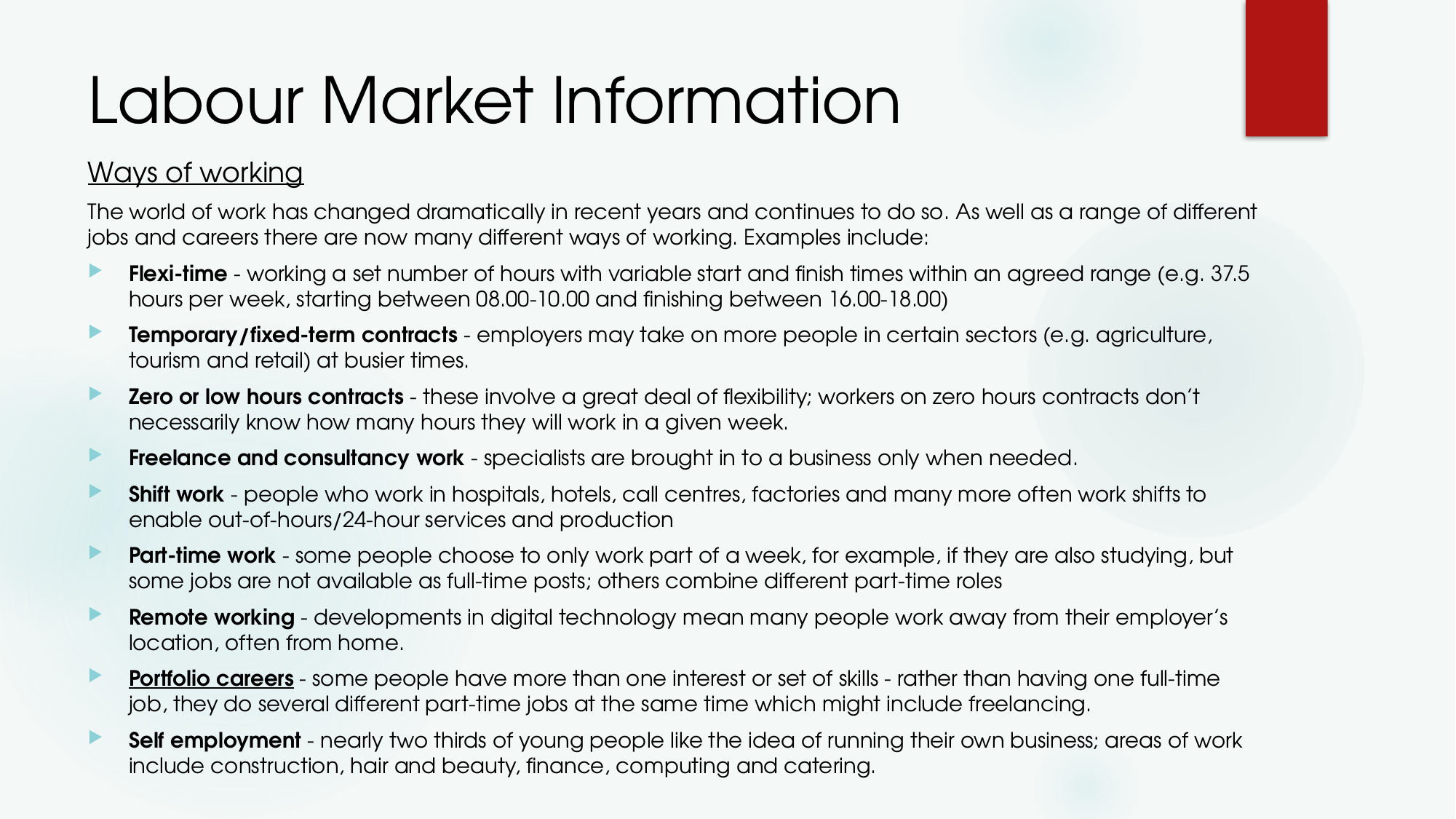

# Labour Market Information
Ways of working
The world of work has changed dramatically in recent years and continues to do so. As well as a range of different jobs and careers there are now many different ways of working. Examples include:
Flexi-time - working a set number of hours with variable start and finish times within an agreed range (e.g. 37.5 hours per week, starting between 08.00-10.00 and finishing between 16.00-18.00)
Temporary/fixed-term contracts - employers may take on more people in certain sectors (e.g. agriculture, tourism and retail) at busier times.
Zero or low hours contracts - these involve a great deal of flexibility; workers on zero hours contracts don’t necessarily know how many hours they will work in a given week.
Freelance and consultancy work - specialists are brought in to a business only when needed.
Shift work - people who work in hospitals, hotels, call centres, factories and many more often work shifts to enable out-of-hours/24-hour services and production
Part-time work - some people choose to only work part of a week, for example, if they are also studying, but some jobs are not available as full-time posts; others combine different part-time roles
Remote working - developments in digital technology mean many people work away from their employer’s location, often from home.
Portfolio careers - some people have more than one interest or set of skills - rather than having one full-time job, they do several different part-time jobs at the same time which might include freelancing.
Self employment - nearly two thirds of young people like the idea of running their own business; areas of work include construction, hair and beauty, finance, computing and catering.